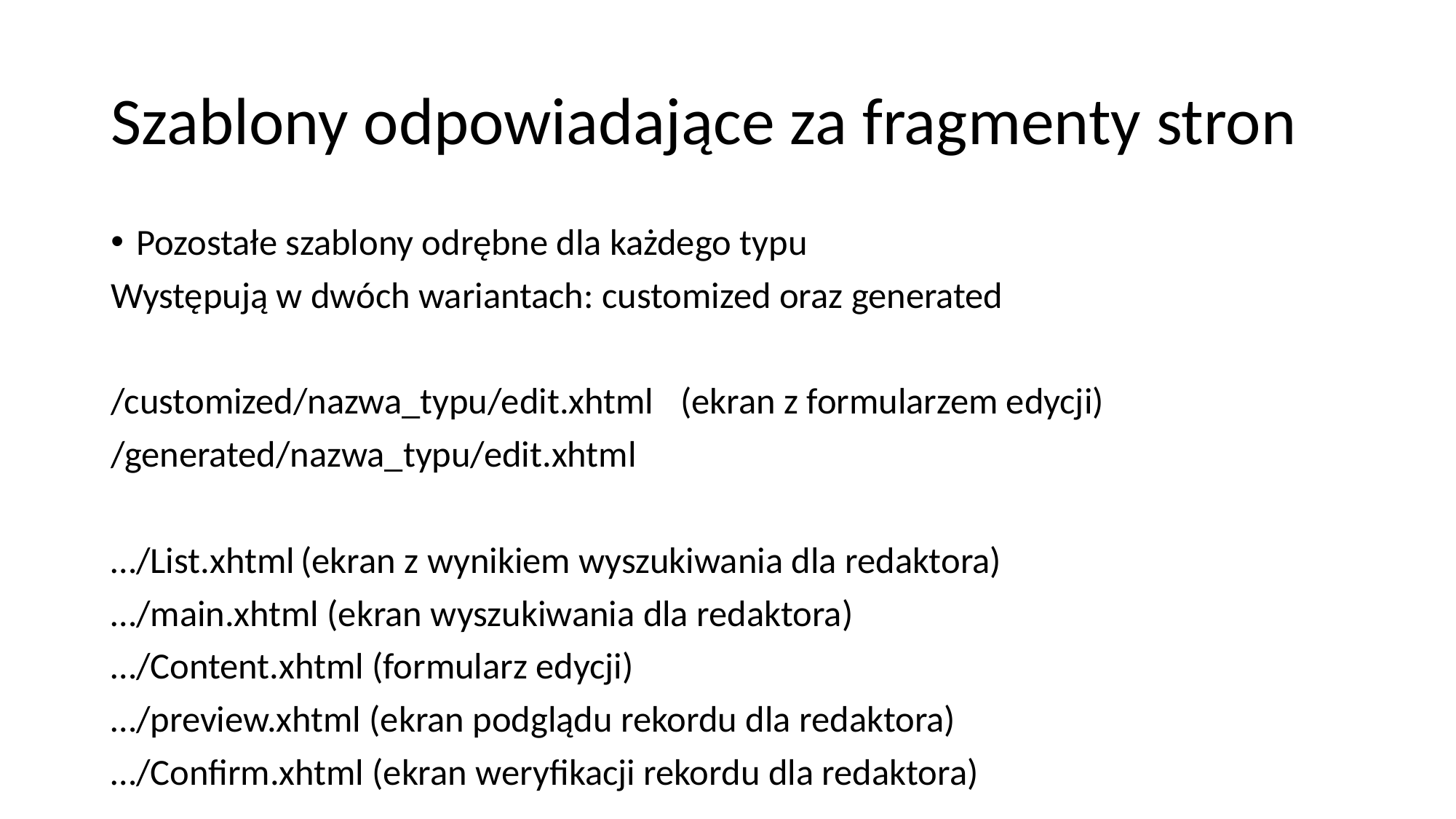

# Szablony odpowiadające za fragmenty stron
Pozostałe szablony odrębne dla każdego typu
Występują w dwóch wariantach: customized oraz generated

/customized/nazwa_typu/edit.xhtml	(ekran z formularzem edycji)
/generated/nazwa_typu/edit.xhtml

…/List.xhtml	(ekran z wynikiem wyszukiwania dla redaktora)
…/main.xhtml (ekran wyszukiwania dla redaktora)
…/Content.xhtml (formularz edycji)
…/preview.xhtml (ekran podglądu rekordu dla redaktora)
…/Confirm.xhtml (ekran weryfikacji rekordu dla redaktora)